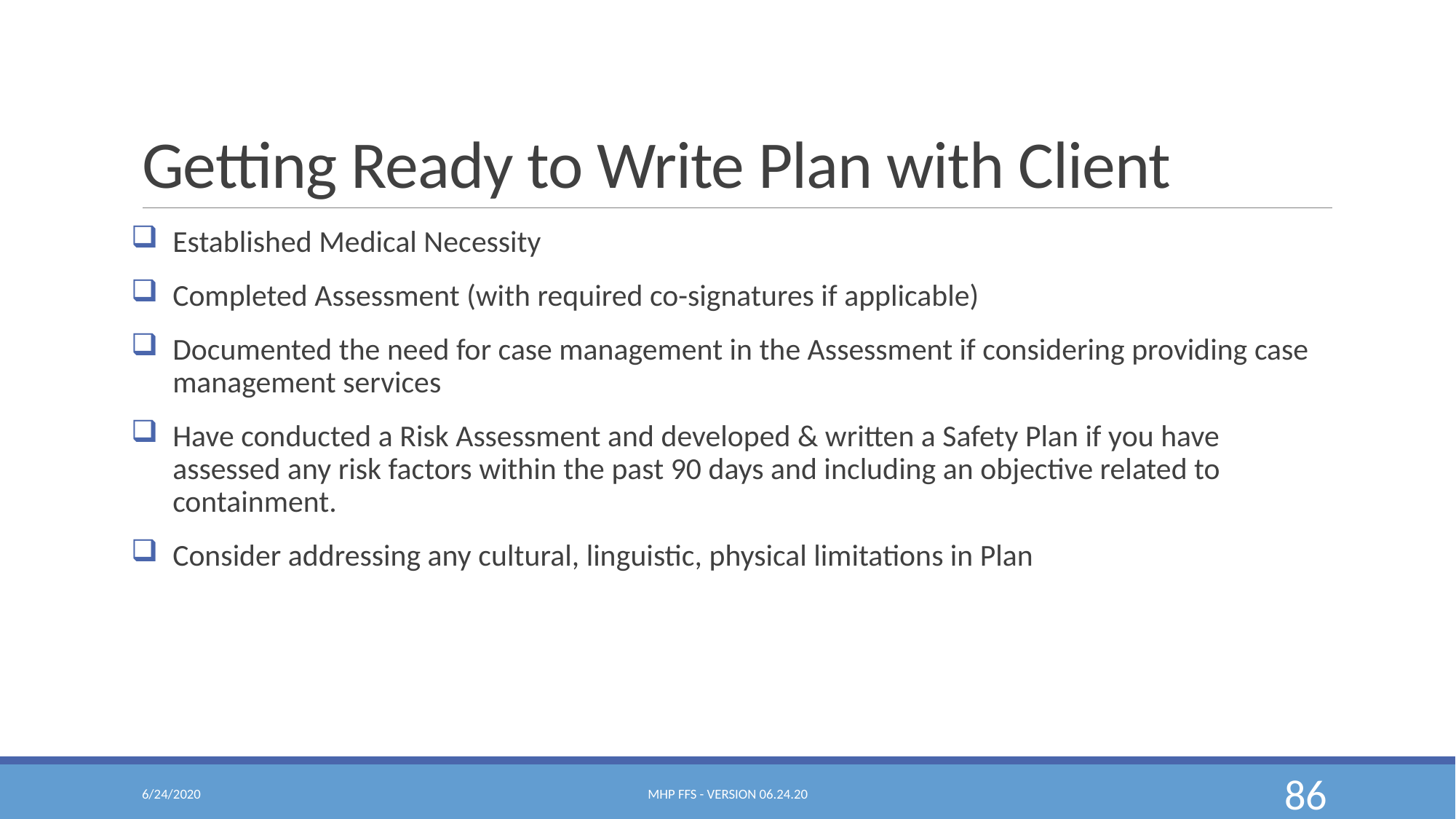

# Getting Ready to Write Plan with Client
Established Medical Necessity
Completed Assessment (with required co-signatures if applicable)
Documented the need for case management in the Assessment if considering providing case management services
Have conducted a Risk Assessment and developed & written a Safety Plan if you have assessed any risk factors within the past 90 days and including an objective related to containment.
Consider addressing any cultural, linguistic, physical limitations in Plan

6/24/2020
MHP FFS - Version 06.24.20
86